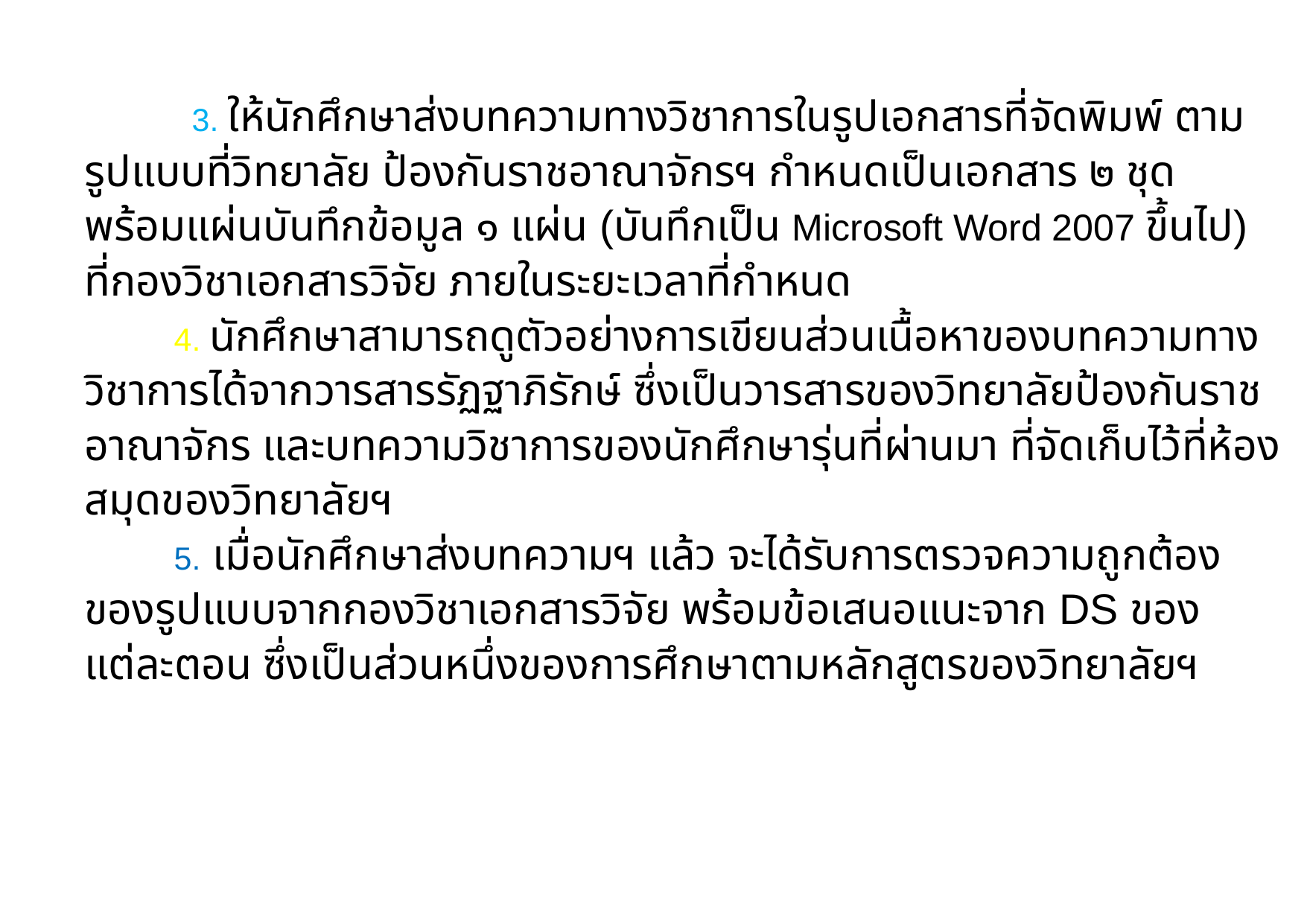

# 3. ให้นักศึกษาส่งบทความทางวิชาการในรูปเอกสารที่จัดพิมพ์ ตามรูปแบบที่วิทยาลัย ป้องกันราชอาณาจักรฯ กำหนดเป็นเอกสาร ๒ ชุด พร้อมแผ่นบันทึกข้อมูล ๑ แผ่น (บันทึกเป็น Microsoft Word 2007 ขึ้นไป) ที่กองวิชาเอกสารวิจัย ภายในระยะเวลาที่กำหนด 4. นักศึกษาสามารถดูตัวอย่างการเขียนส่วนเนื้อหาของบทความทางวิชาการได้จากวารสารรัฏฐาภิรักษ์ ซึ่งเป็นวารสารของวิทยาลัยป้องกันราชอาณาจักร และบทความวิชาการของนักศึกษารุ่นที่ผ่านมา ที่จัดเก็บไว้ที่ห้องสมุดของวิทยาลัยฯ 5. เมื่อนักศึกษาส่งบทความฯ แล้ว จะได้รับการตรวจความถูกต้องของรูปแบบจากกองวิชาเอกสารวิจัย พร้อมข้อเสนอแนะจาก DS ของแต่ละตอน ซึ่งเป็นส่วนหนึ่งของการศึกษาตามหลักสูตรของวิทยาลัยฯ